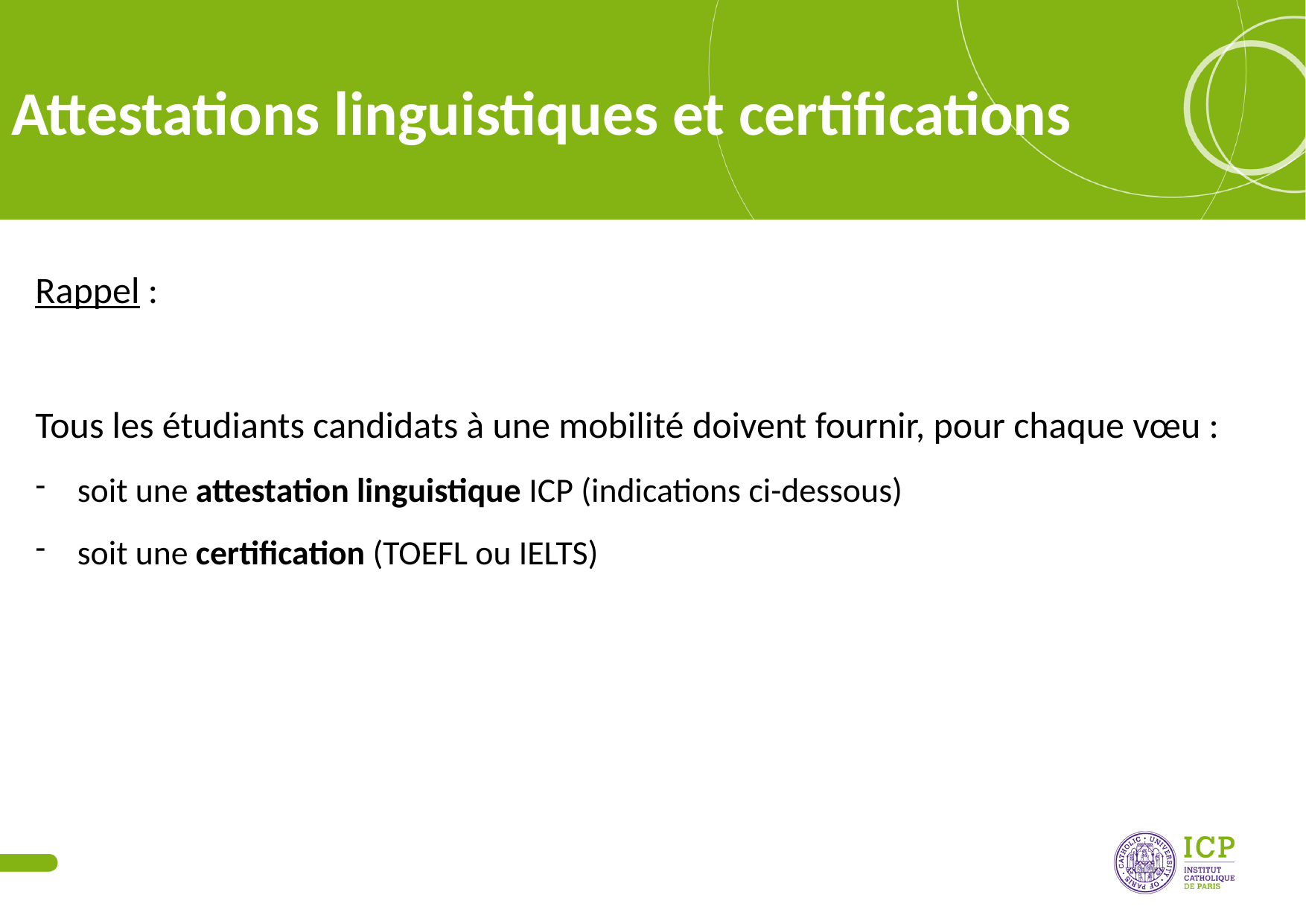

# Attestations linguistiques et certifications
Rappel :

Tous les étudiants candidats à une mobilité doivent fournir, pour chaque vœu :
soit une attestation linguistique ICP (indications ci-dessous)
soit une certification (TOEFL ou IELTS)